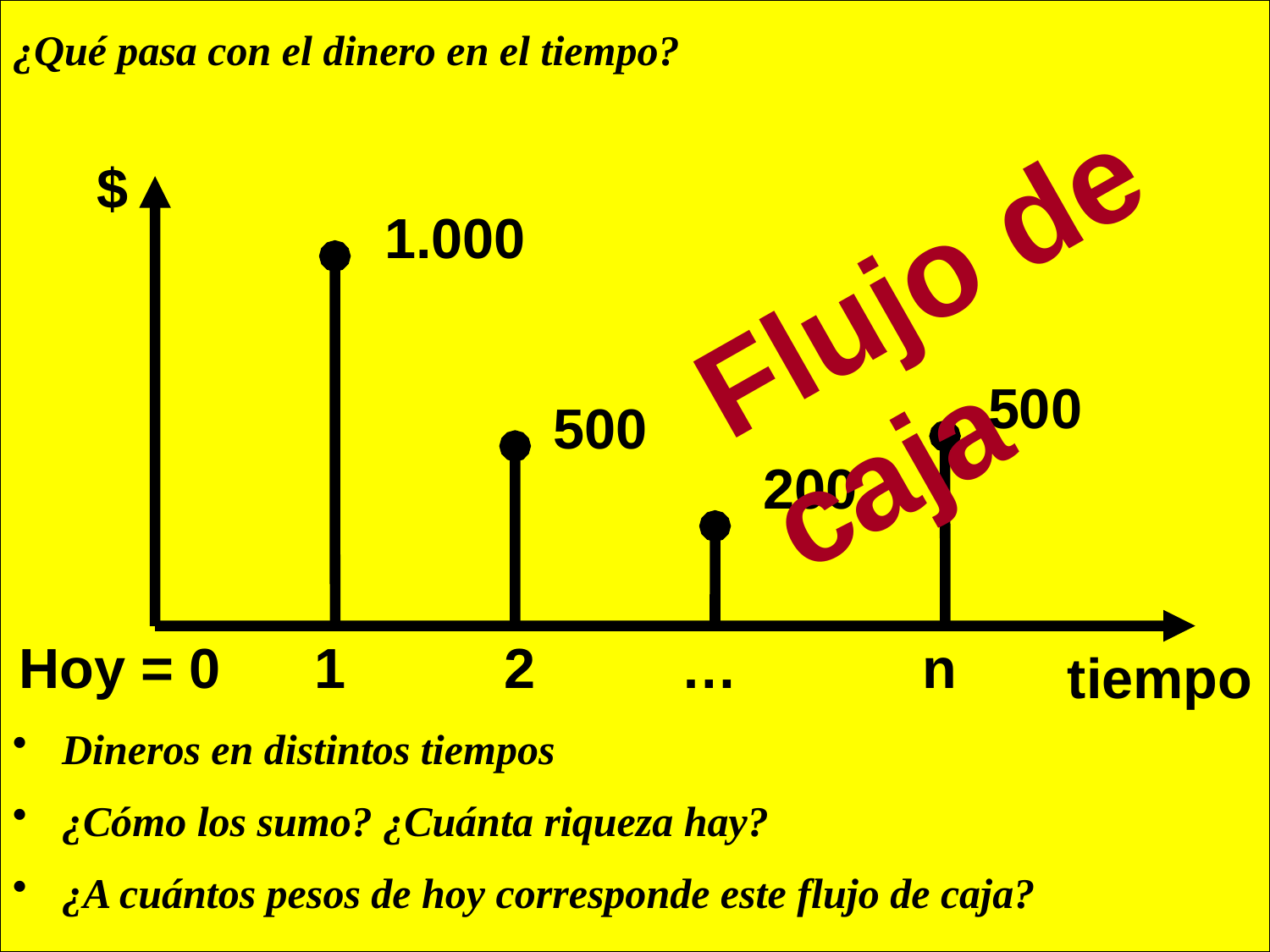

# ¿Qué pasa con el dinero en el tiempo?
$

Flujo de caja
1.000

500
500

200

Hoy = 0

1
2
…
n
tiempo
Dineros en distintos tiempos
¿Cómo los sumo? ¿Cuánta riqueza hay?
¿A cuántos pesos de hoy corresponde este flujo de caja?